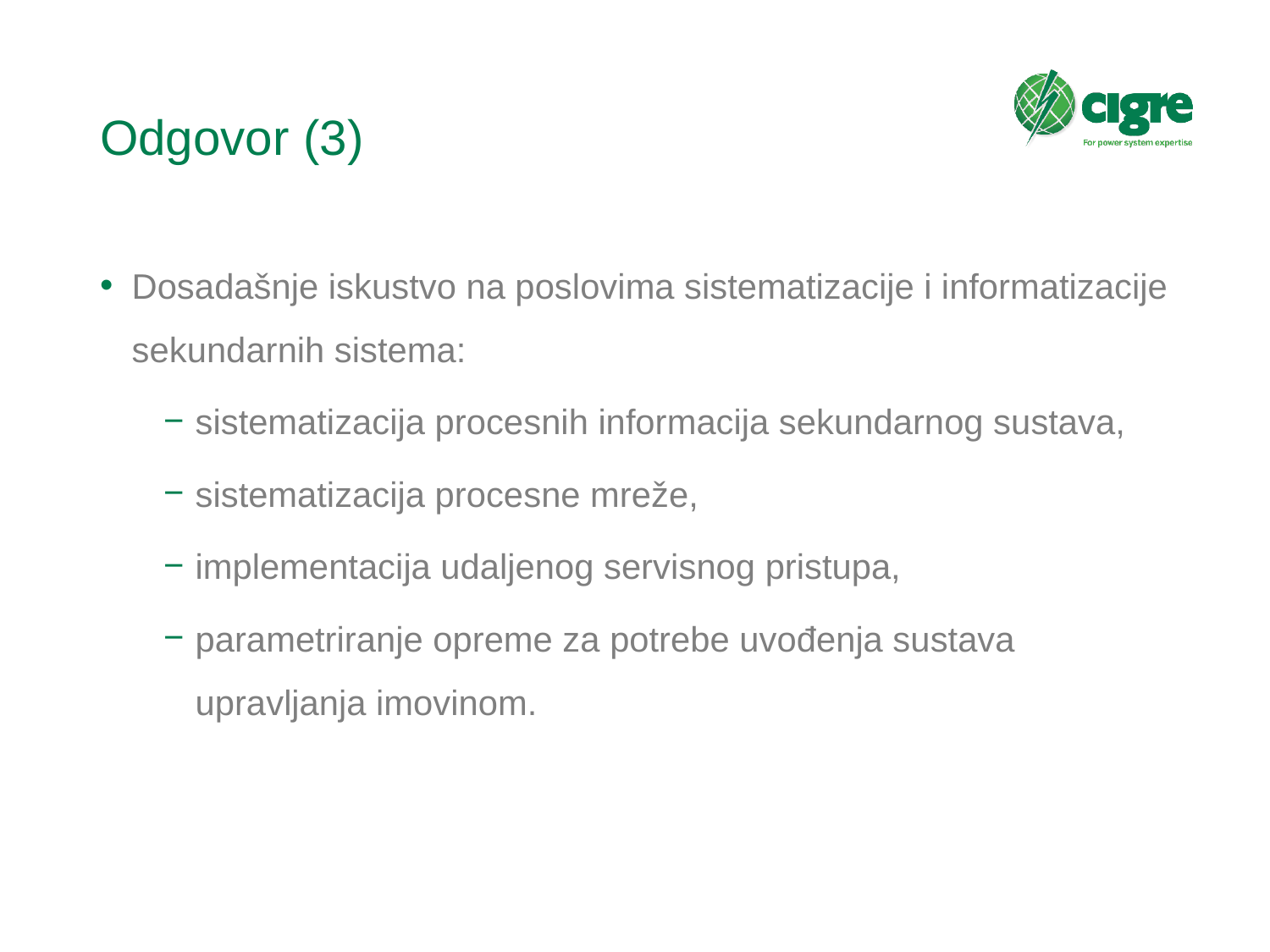

# Odgovor (3)
Dosadašnje iskustvo na poslovima sistematizacije i informatizacije sekundarnih sistema:
sistematizacija procesnih informacija sekundarnog sustava,
sistematizacija procesne mreže,
implementacija udaljenog servisnog pristupa,
parametriranje opreme za potrebe uvođenja sustava upravljanja imovinom.